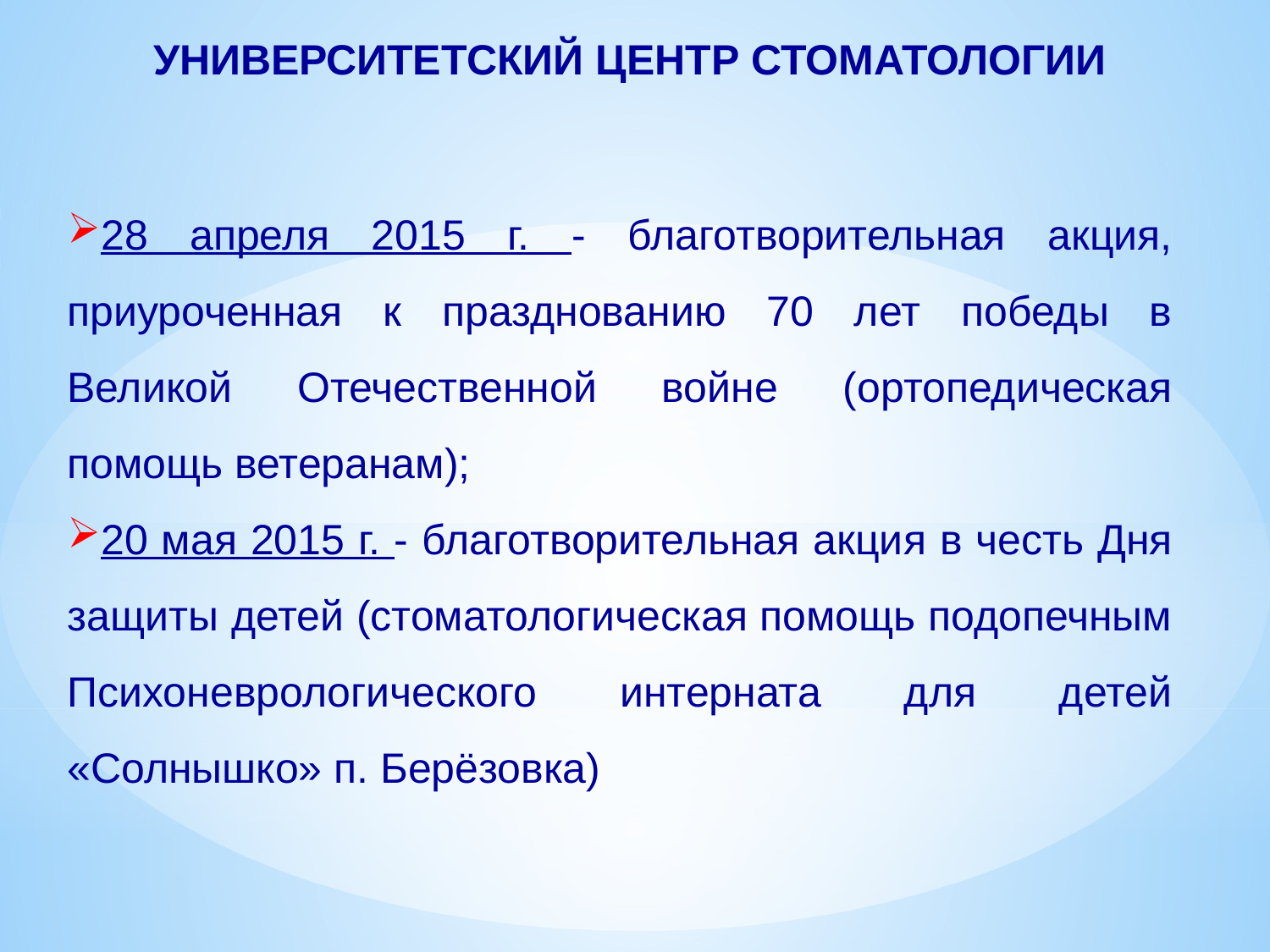

УНИВЕРСИТЕТСКИЙ ЦЕНТР СТОМАТОЛОГИИ
28 апреля 2015 г. - благотворительная акция, приуроченная к празднованию 70 лет победы в Великой Отечественной войне (ортопедическая помощь ветеранам);
20 мая 2015 г. - благотворительная акция в честь Дня защиты детей (стоматологическая помощь подопечным Психоневрологического интерната для детей «Солнышко» п. Берёзовка)